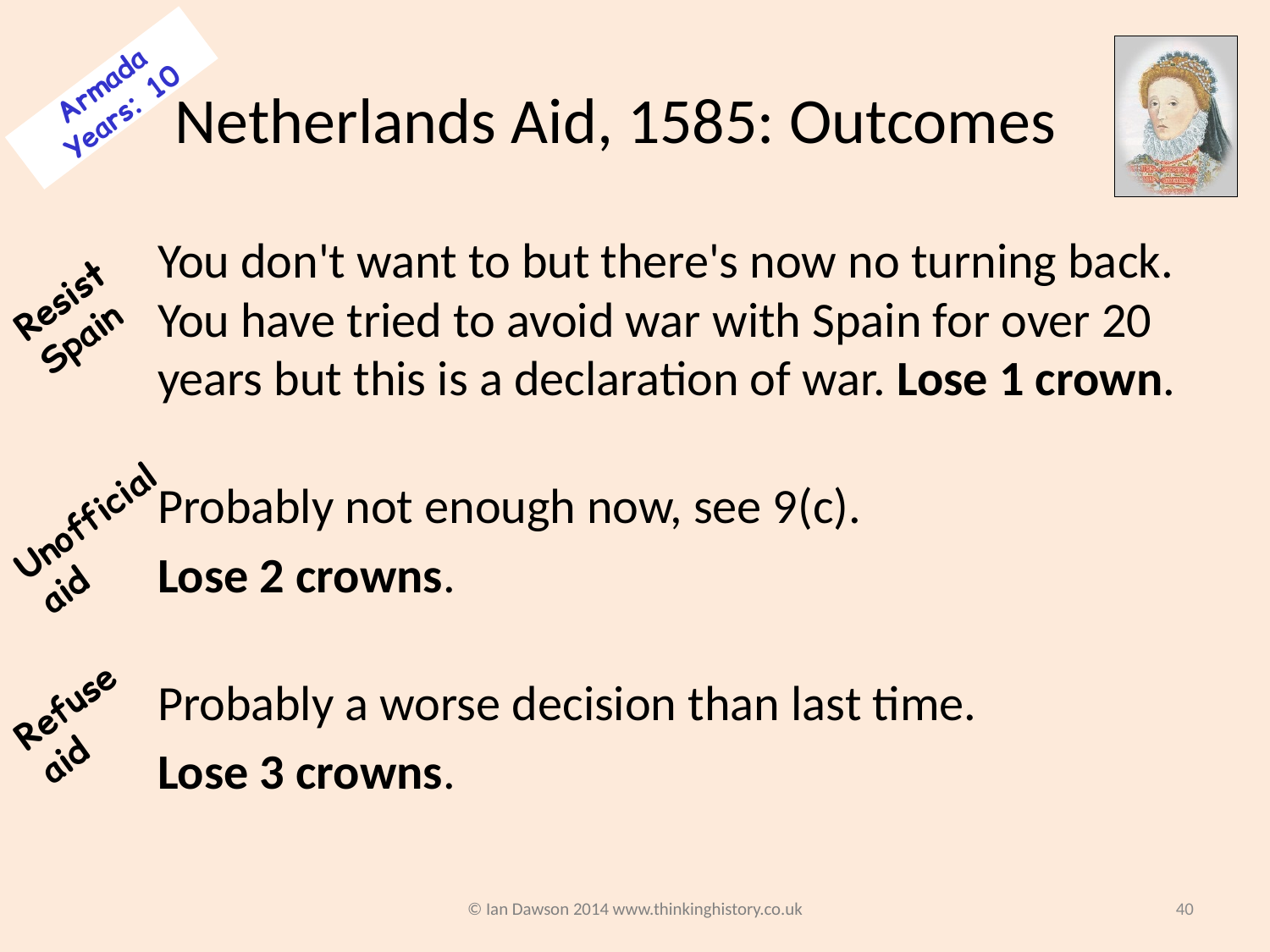

# Netherlands Aid, 1585: Outcomes
Armada Years: 10
You don't want to but there's now no turning back. You have tried to avoid war with Spain for over 20 years but this is a declaration of war. Lose 1 crown.

Probably not enough now, see 9(c).
Lose 2 crowns.

Probably a worse decision than last time.
Lose 3 crowns.
Resist Spain
Unofficial aid
Refuse aid
© Ian Dawson 2014 www.thinkinghistory.co.uk
40